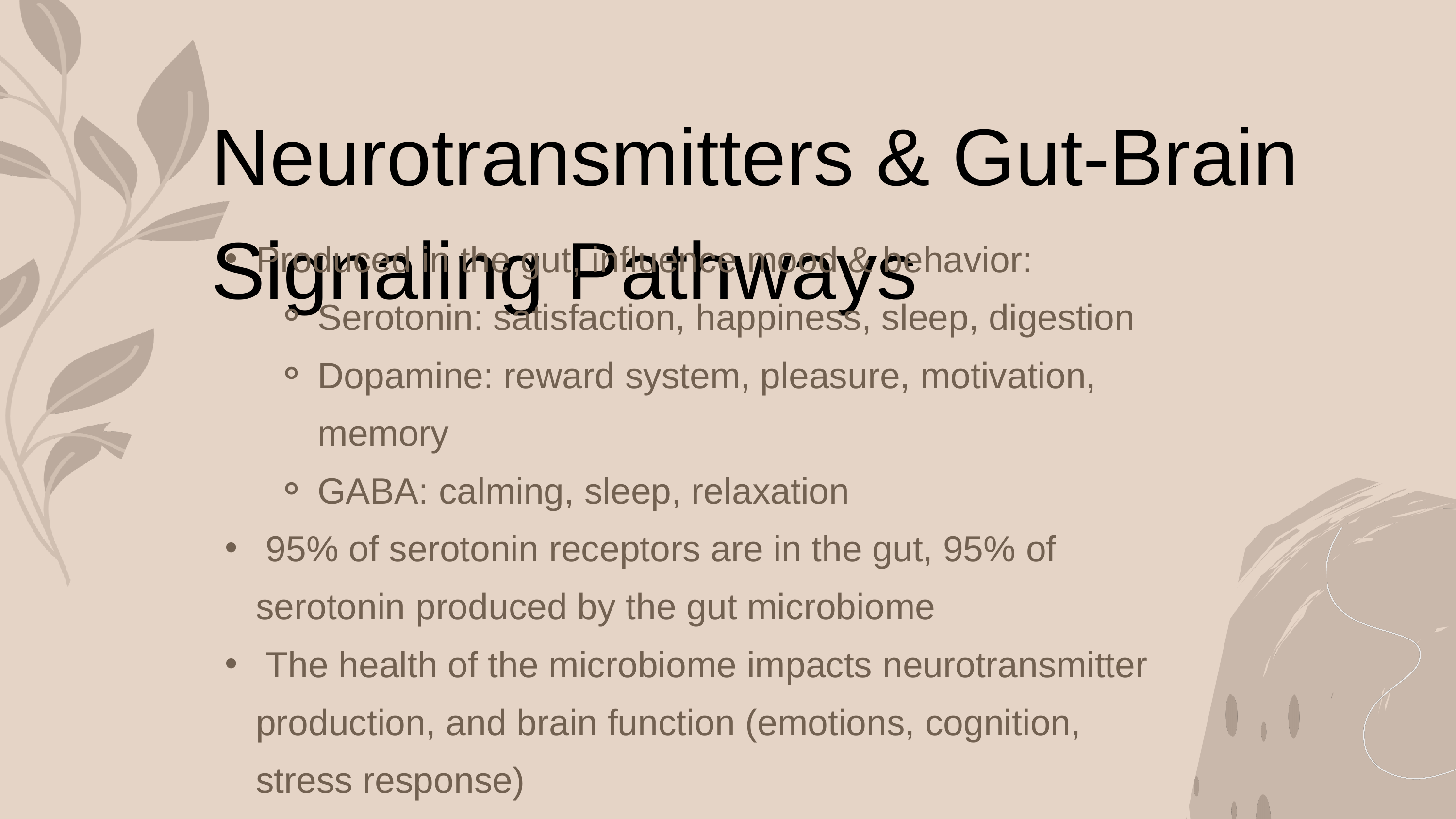

Neurotransmitters & Gut-Brain Signaling Pathways
Produced in the gut, influence mood & behavior:
Serotonin: satisfaction, happiness, sleep, digestion
Dopamine: reward system, pleasure, motivation, memory
GABA: calming, sleep, relaxation
 95% of serotonin receptors are in the gut, 95% of serotonin produced by the gut microbiome
 The health of the microbiome impacts neurotransmitter production, and brain function (emotions, cognition, stress response)